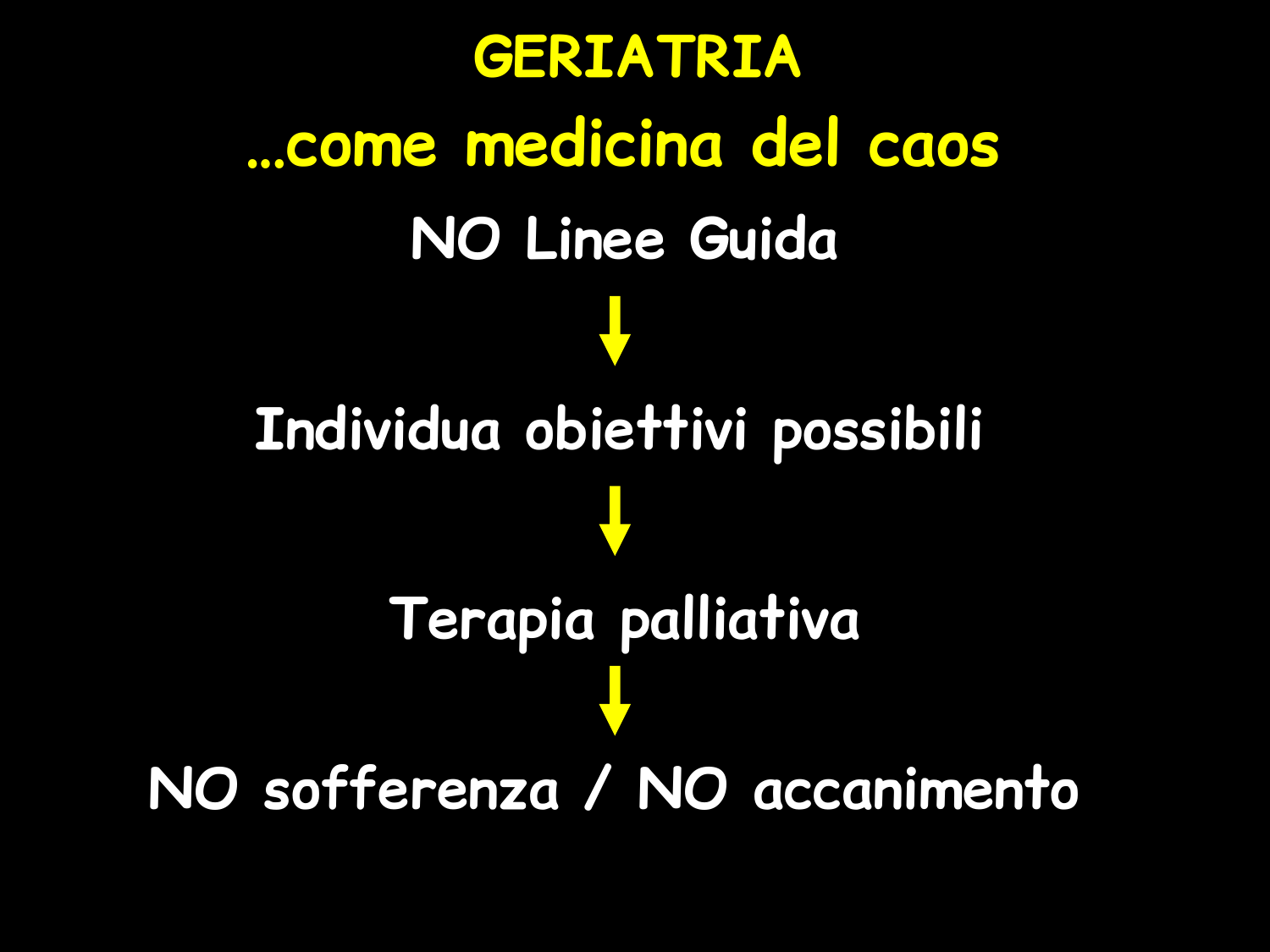

GERIATRIA
…come medicina del caos
NO Linee Guida

Individua obiettivi possibili

Terapia palliativa

NO sofferenza / NO accanimento